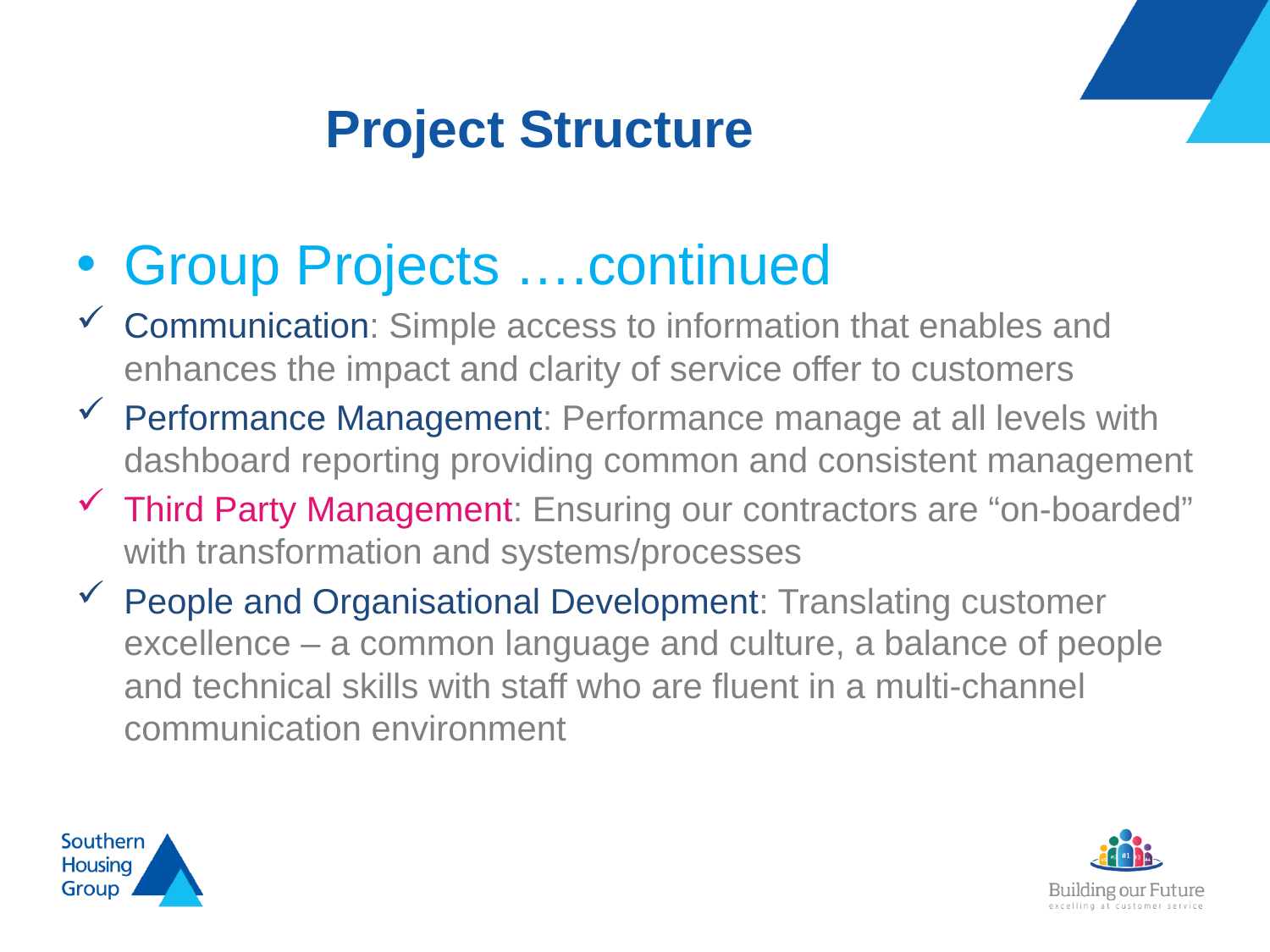

# Project Structure
Group Projects ….continued
Communication: Simple access to information that enables and enhances the impact and clarity of service offer to customers
Performance Management: Performance manage at all levels with dashboard reporting providing common and consistent management
Third Party Management: Ensuring our contractors are “on-boarded” with transformation and systems/processes
People and Organisational Development: Translating customer excellence – a common language and culture, a balance of people and technical skills with staff who are fluent in a multi-channel communication environment